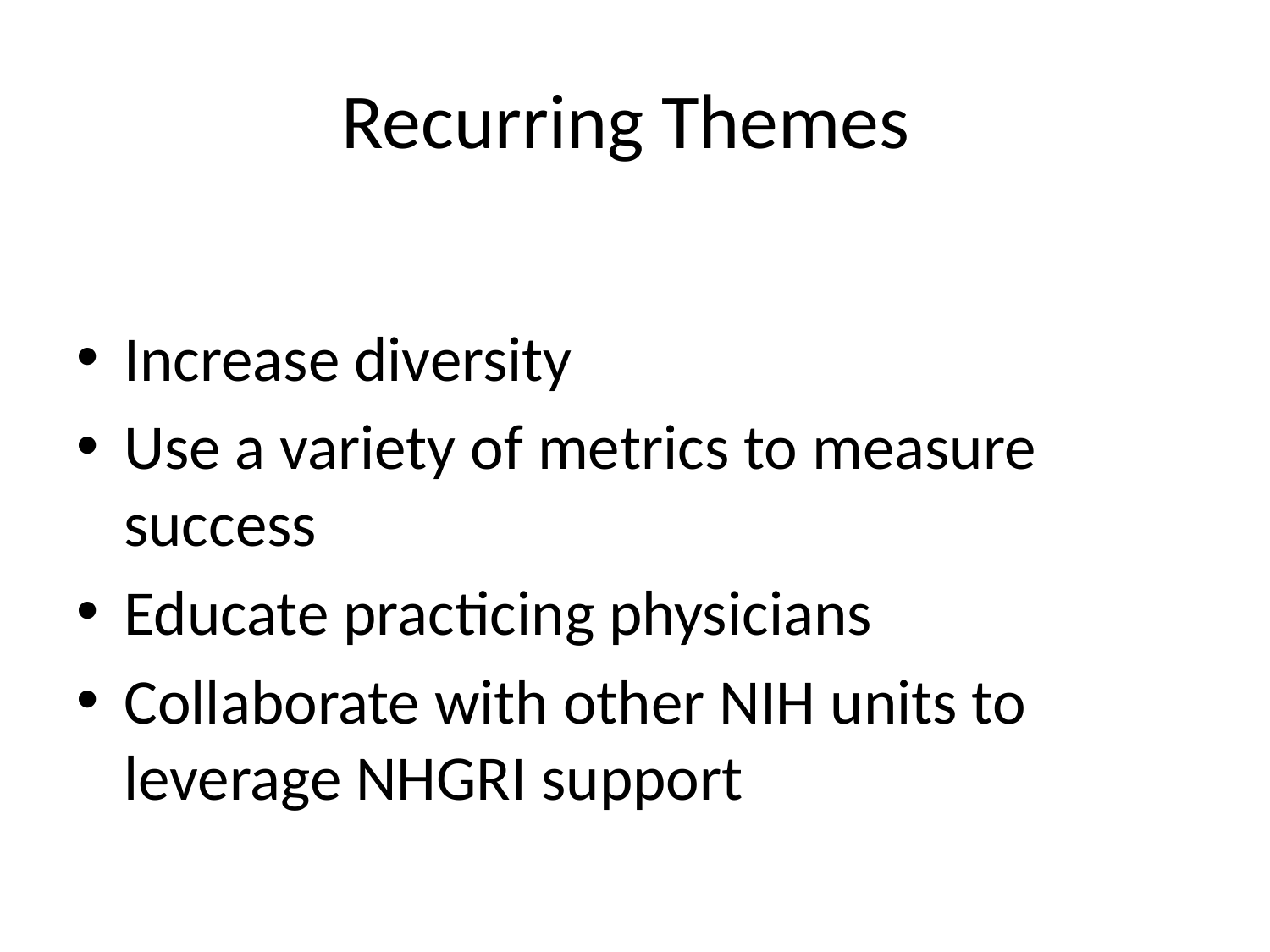

# Recurring Themes

Increase diversity
Use a variety of metrics to measure success
Educate practicing physicians
Collaborate with other NIH units to leverage NHGRI support